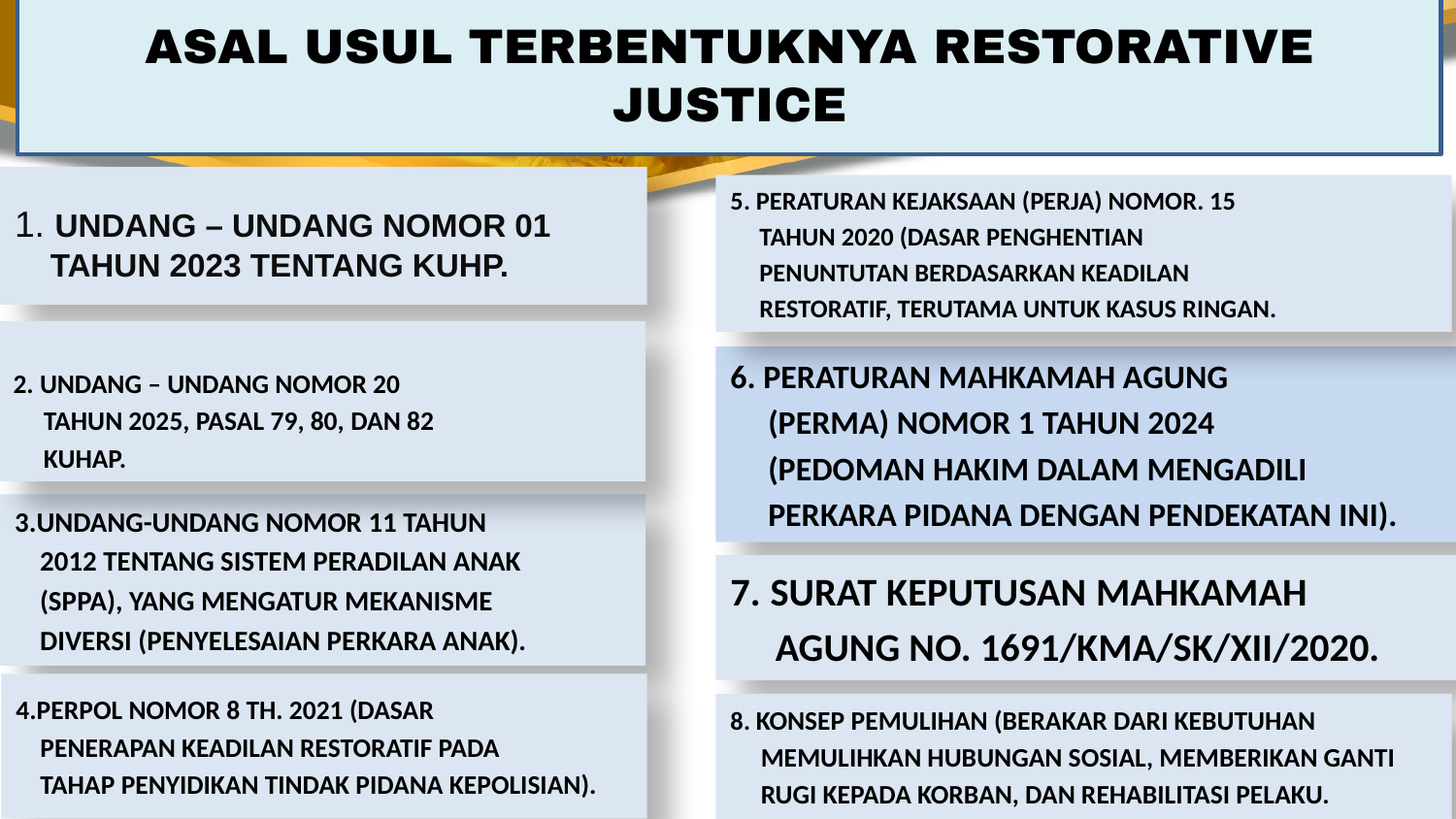

1. UNDANG – UNDANG NOMOR 01
    TAHUN 2023 TENTANG KUHP.

ASAL USUL TERBENTUKNYA RESTORATIVE JUSTICE

5. PERATURAN KEJAKSAAN (PERJA) NOMOR. 15
     TAHUN 2020 (DASAR PENGHENTIAN
     PENUNTUTAN BERDASARKAN KEADILAN
     RESTORATIF, TERUTAMA UNTUK KASUS RINGAN.

2. UNDANG – UNDANG NOMOR 20
     TAHUN 2025, PASAL 79, 80, DAN 82
     KUHAP.
6. PERATURAN MAHKAMAH AGUNG
     (PERMA) NOMOR 1 TAHUN 2024
     (PEDOMAN HAKIM DALAM MENGADILI
     PERKARA PIDANA DENGAN PENDEKATAN INI).
3.UNDANG-UNDANG NOMOR 11 TAHUN
    2012 TENTANG SISTEM PERADILAN ANAK
    (SPPA), YANG MENGATUR MEKANISME
    DIVERSI (PENYELESAIAN PERKARA ANAK).
7. SURAT KEPUTUSAN MAHKAMAH
     AGUNG NO. 1691/KMA/SK/XII/2020.
4.PERPOL NOMOR 8 TH. 2021 (DASAR
    PENERAPAN KEADILAN RESTORATIF PADA
    TAHAP PENYIDIKAN TINDAK PIDANA KEPOLISIAN).
8. KONSEP PEMULIHAN (BERAKAR DARI KEBUTUHAN
     MEMULIHKAN HUBUNGAN SOSIAL, MEMBERIKAN GANTI
     RUGI KEPADA KORBAN, DAN REHABILITASI PELAKU.
5